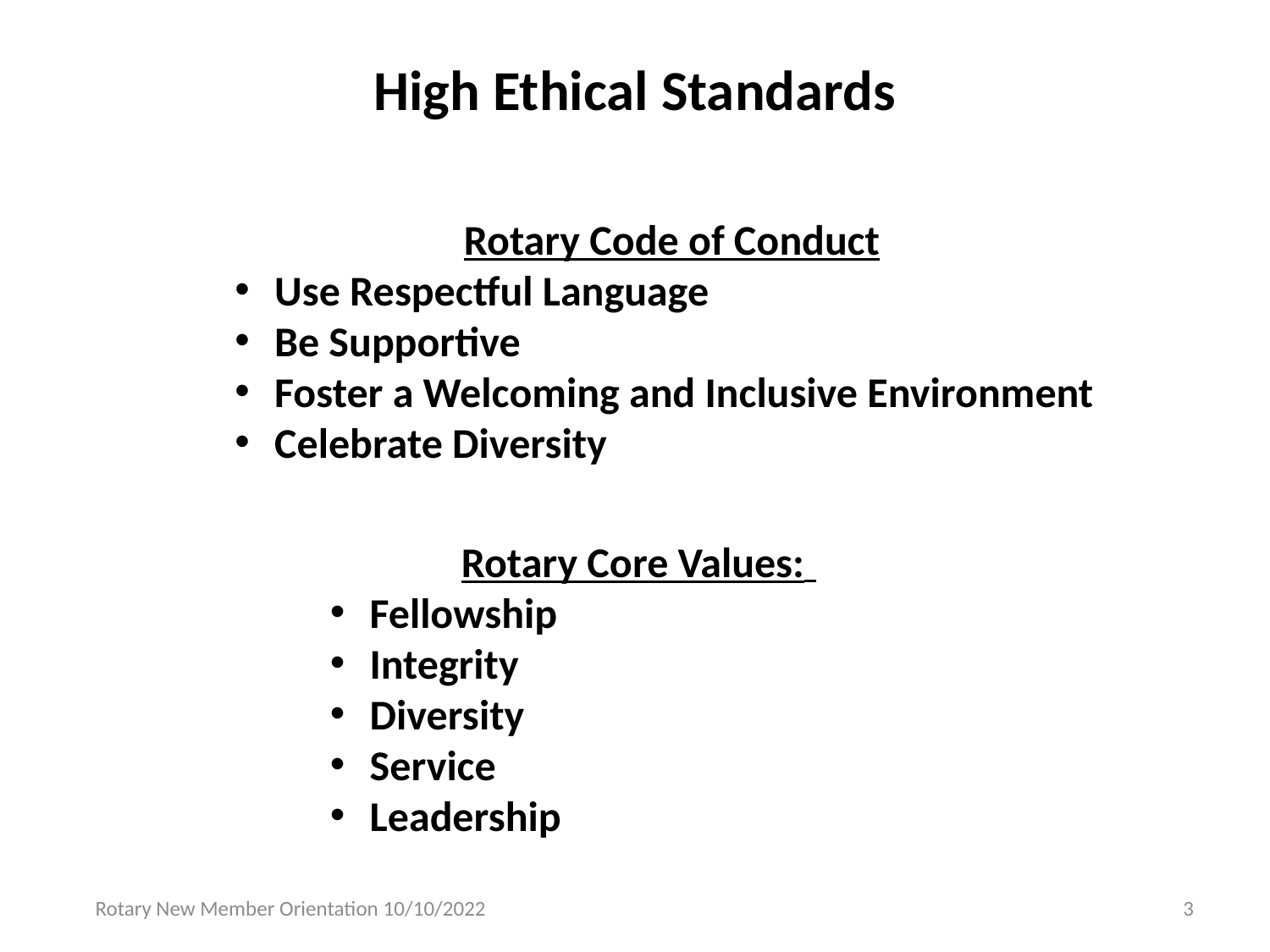

# High Ethical Standards
Rotary Code of Conduct
Use Respectful Language
Be Supportive
Foster a Welcoming and Inclusive Environment
Celebrate Diversity

 Rotary Core Values:
Fellowship
Integrity
Diversity
Service
Leadership
Rotary New Member Orientation 10/10/2022
3